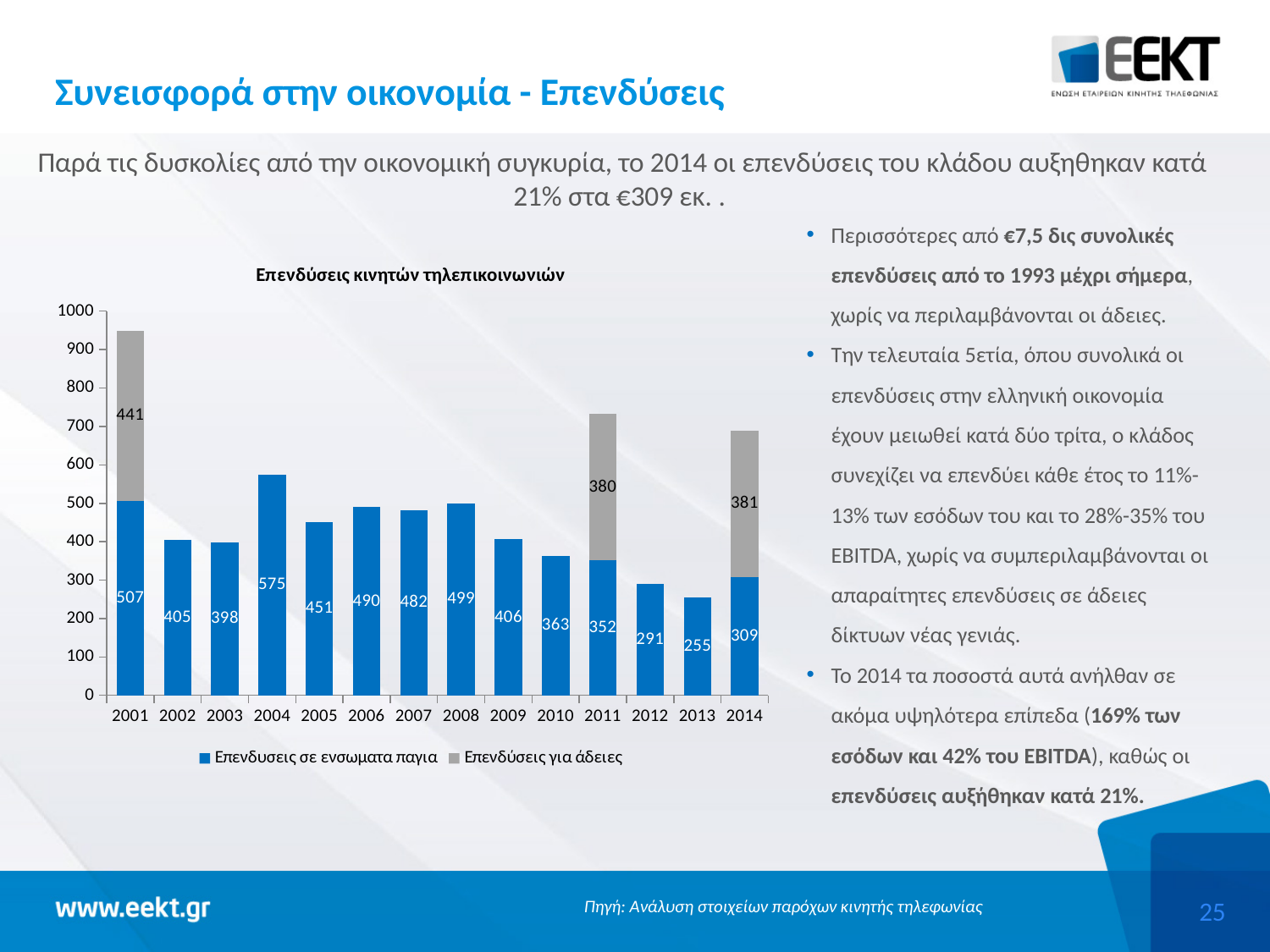

# Συνεισφορά στην οικονομία - Επενδύσεις
Παρά τις δυσκολίες από την οικονομική συγκυρία, το 2014 οι επενδύσεις του κλάδου αυξηθηκαν κατά 21% στα €309 εκ. .
Περισσότερες από €7,5 δις συνολικές επενδύσεις από το 1993 μέχρι σήμερα, χωρίς να περιλαμβάνονται οι άδειες.
Την τελευταία 5ετία, όπου συνολικά οι επενδύσεις στην ελληνική οικονομία έχουν μειωθεί κατά δύο τρίτα, ο κλάδος συνεχίζει να επενδύει κάθε έτος το 11%-13% των εσόδων του και το 28%-35% του EBITDA, χωρίς να συμπεριλαμβάνονται οι απαραίτητες επενδύσεις σε άδειες δίκτυων νέας γενιάς.
Το 2014 τα ποσοστά αυτά ανήλθαν σε ακόμα υψηλότερα επίπεδα (169% των εσόδων και 42% του EBITDA), καθώς οι επενδύσεις αυξήθηκαν κατά 21%.

### Chart: Επενδύσεις κινητών τηλεπικοινωνιών

| Category | Επενδυσεις σε ενσωματα παγια | Επενδύσεις για άδειες  |
|---|---|---|
| 2001 | 506.9255536757978 | 441.0 |
| 2002 | 404.9843996954677 | None |
| 2003 | 398.14526821249973 | None |
| 2004 | 574.5885988194631 | None |
| 2005 | 451.48859881946305 | None |
| 2006 | 489.5142688 | None |
| 2007 | 482.36400000000003 | None |
| 2008 | 499.41009 | None |
| 2009 | 405.75278000000003 | None |
| 2010 | 362.85799999999995 | None |
| 2011 | 352.339 | 380.0 |
| 2012 | 290.68399999999997 | None |
| 2013 | 254.587798 | None |
| 2014 | 308.578171 | 381.0 |
Πηγή: Ανάλυση στοιχείων παρόχων κινητής τηλεφωνίας